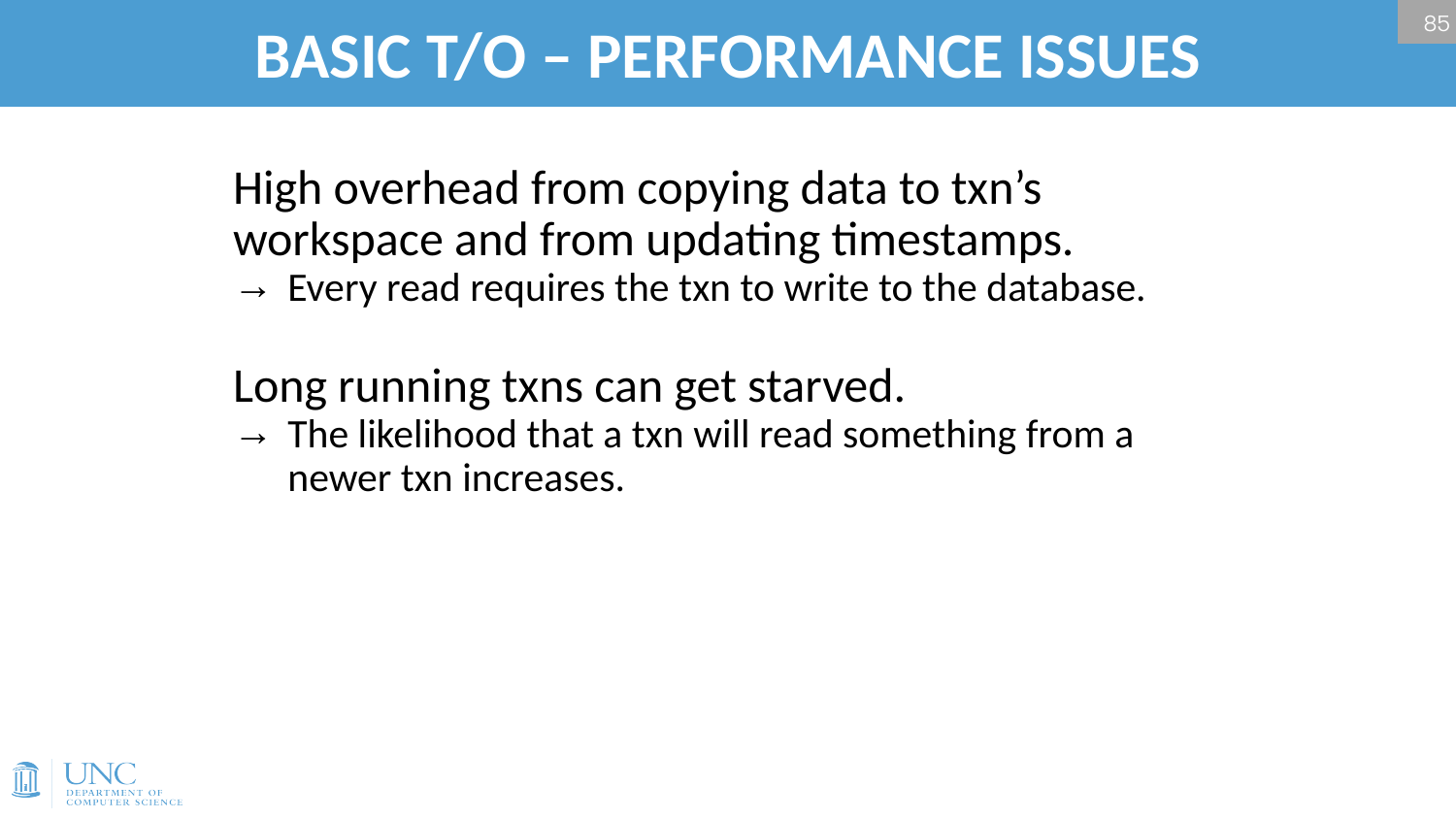

# BASIC T/O – PERFORMANCE ISSUES
85
High overhead from copying data to txn’s workspace and from updating timestamps.
Every read requires the txn to write to the database.

Long running txns can get starved.
The likelihood that a txn will read something from a newer txn increases.